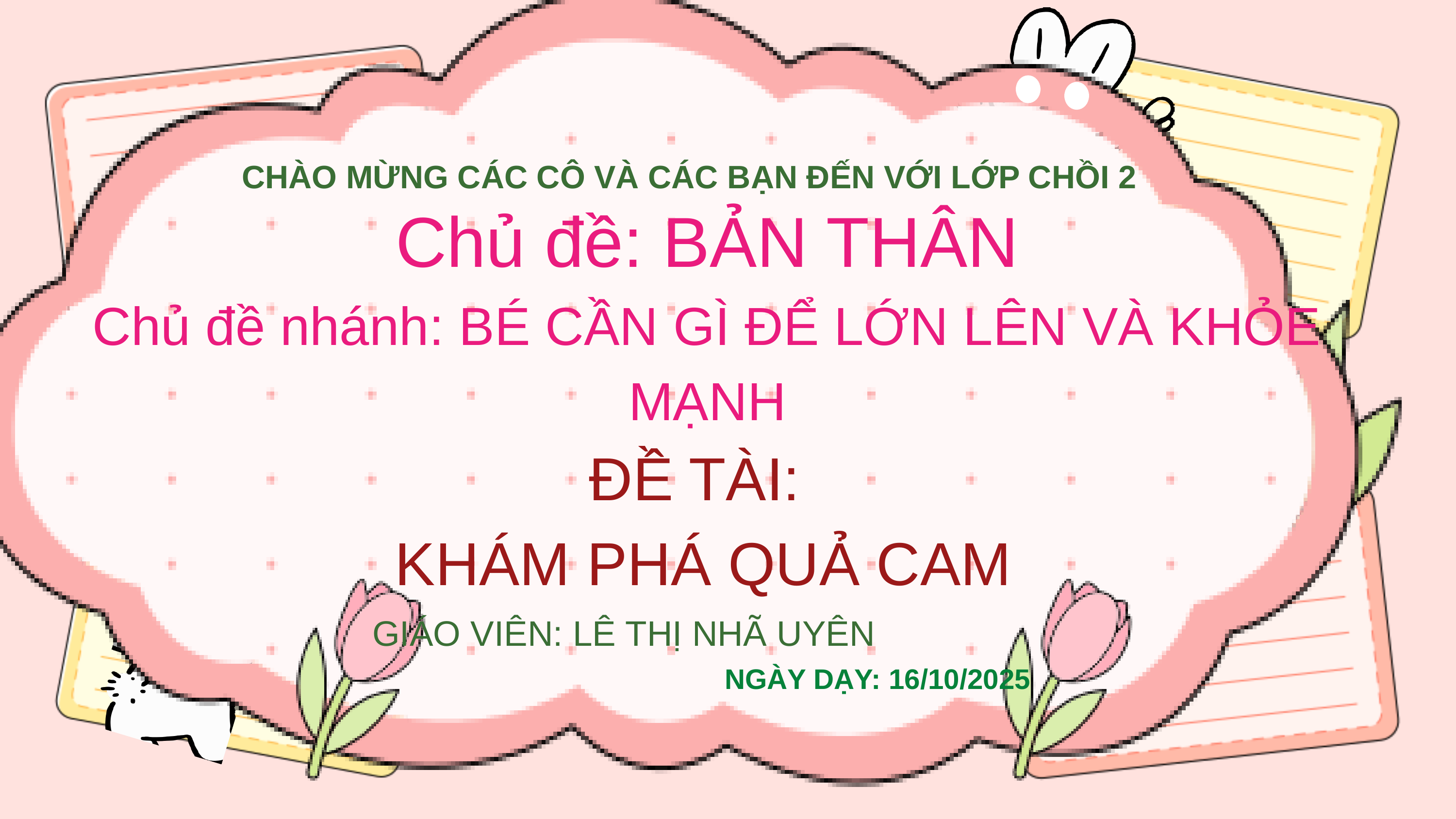

CHÀO MỪNG CÁC CÔ VÀ CÁC BẠN ĐẾN VỚI LỚP CHỒI 2
Chủ đề: BẢN THÂN
Chủ đề nhánh: BÉ CẦN GÌ ĐỂ LỚN LÊN VÀ KHỎE MẠNH

ĐỀ TÀI:
KHÁM PHÁ QUẢ CAM

  GIÁO VIÊN: LÊ THỊ NHÃ UYÊN
                                                               NGÀY DẠY: 16/10/2025